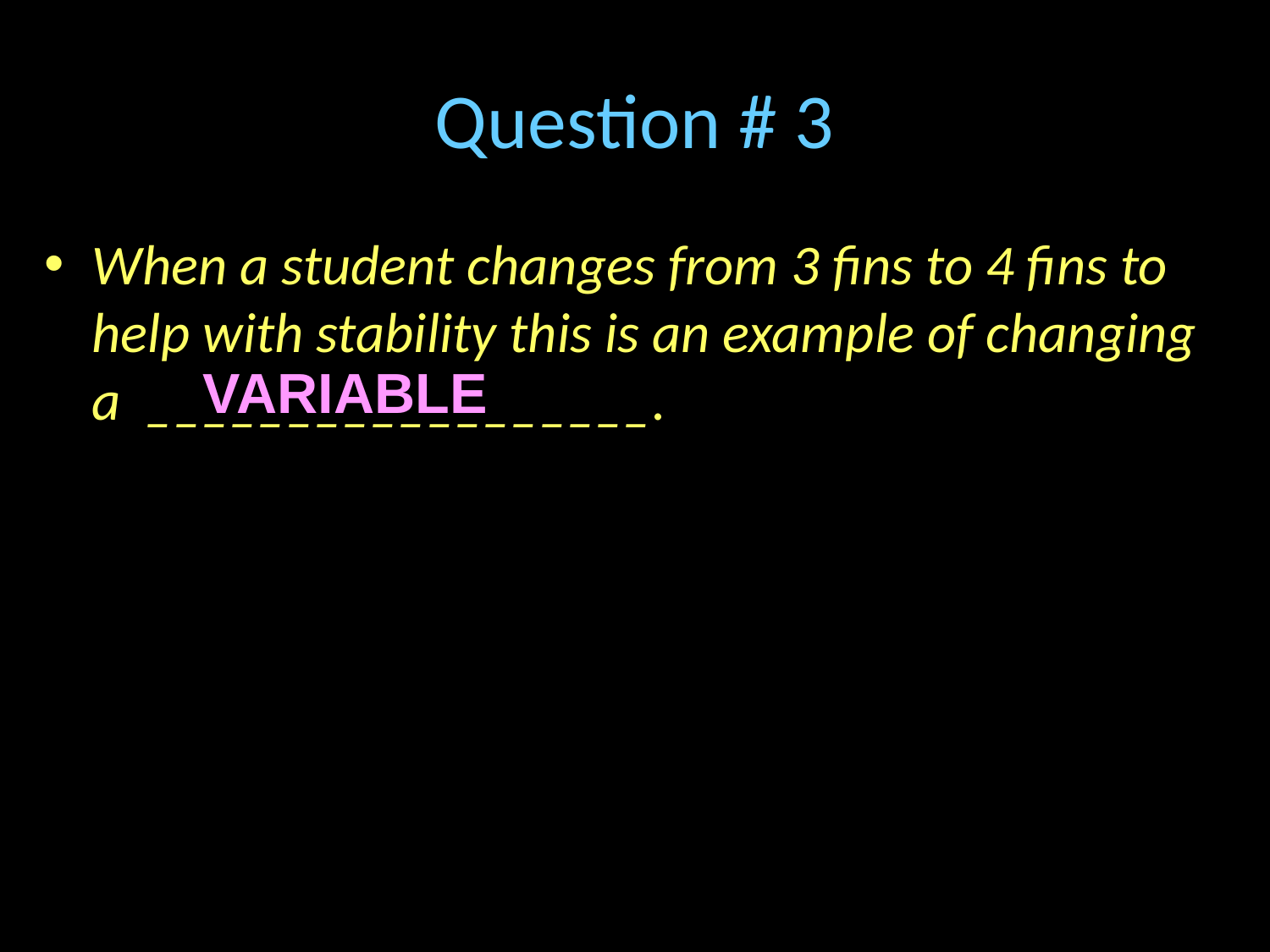

# Question # 3
When a student changes from 3 fins to 4 fins to help with stability this is an example of changing a  __________________.

VARIABLE